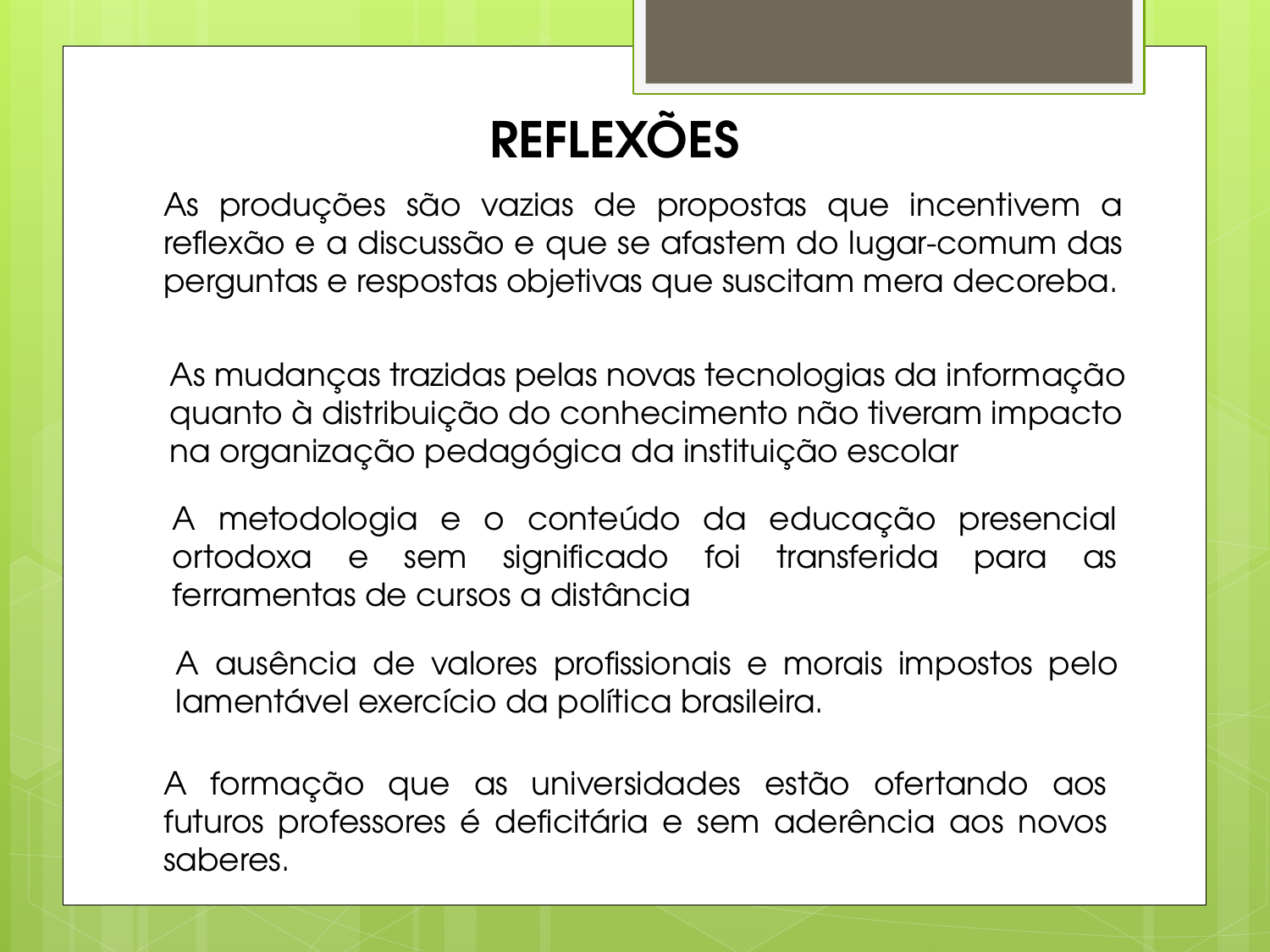

REFLEXÕES
As produções são vazias de propostas que incentivem a reflexão e a discussão e que se afastem do lugar-comum das perguntas e respostas objetivas que suscitam mera decoreba.
As mudanças trazidas pelas novas tecnologias da informação quanto à distribuição do conhecimento não tiveram impacto na organização pedagógica da instituição escolar
A metodologia e o conteúdo da educação presencial ortodoxa e sem significado foi transferida para as ferramentas de cursos a distância

A ausência de valores profissionais e morais impostos pelo lamentável exercício da política brasileira.
A formação que as universidades estão ofertando aos futuros professores é deficitária e sem aderência aos novos saberes.